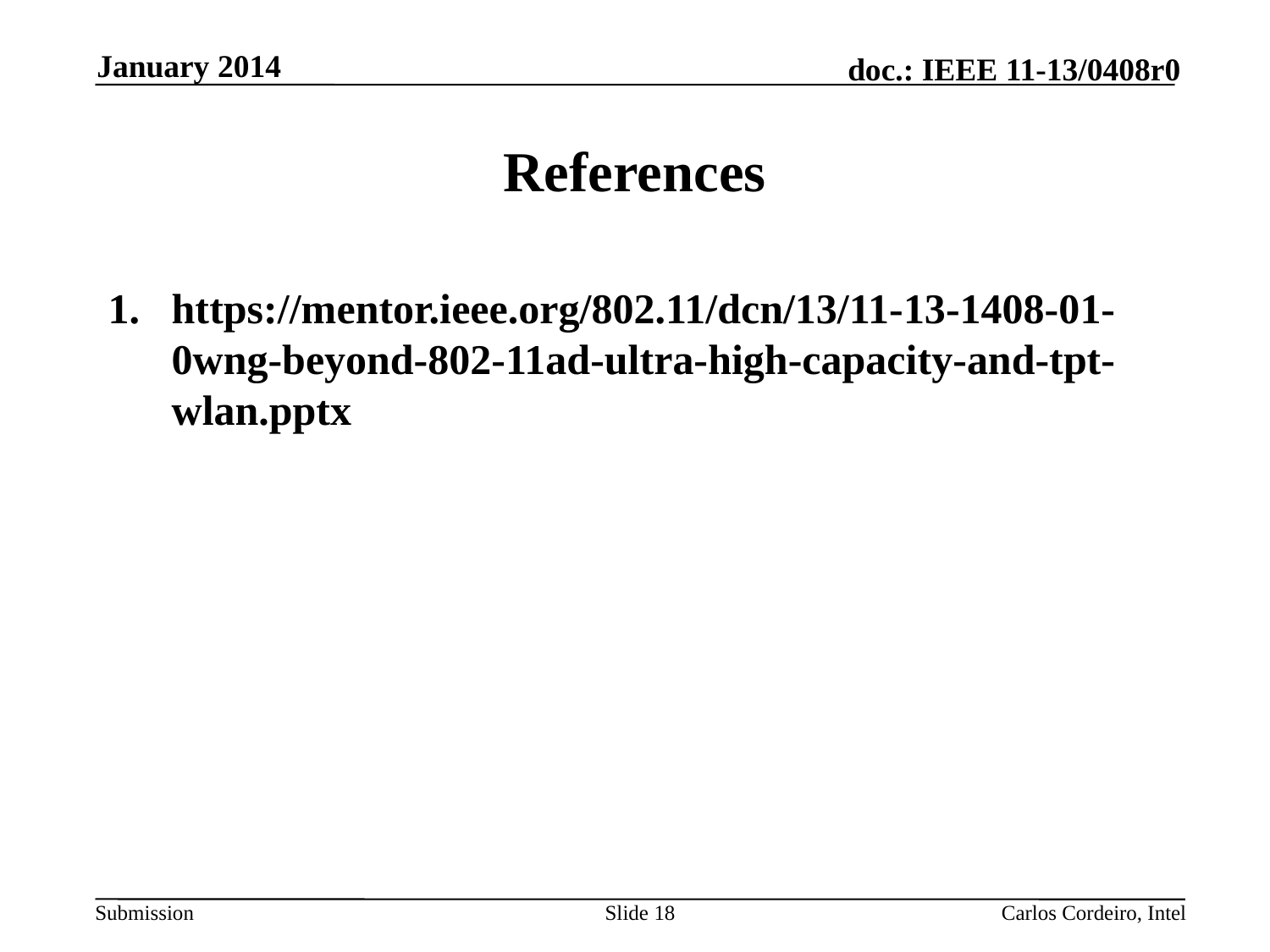

January 2014
# References
https://mentor.ieee.org/802.11/dcn/13/11-13-1408-01-0wng-beyond-802-11ad-ultra-high-capacity-and-tpt-wlan.pptx
Slide 18
Carlos Cordeiro, Intel